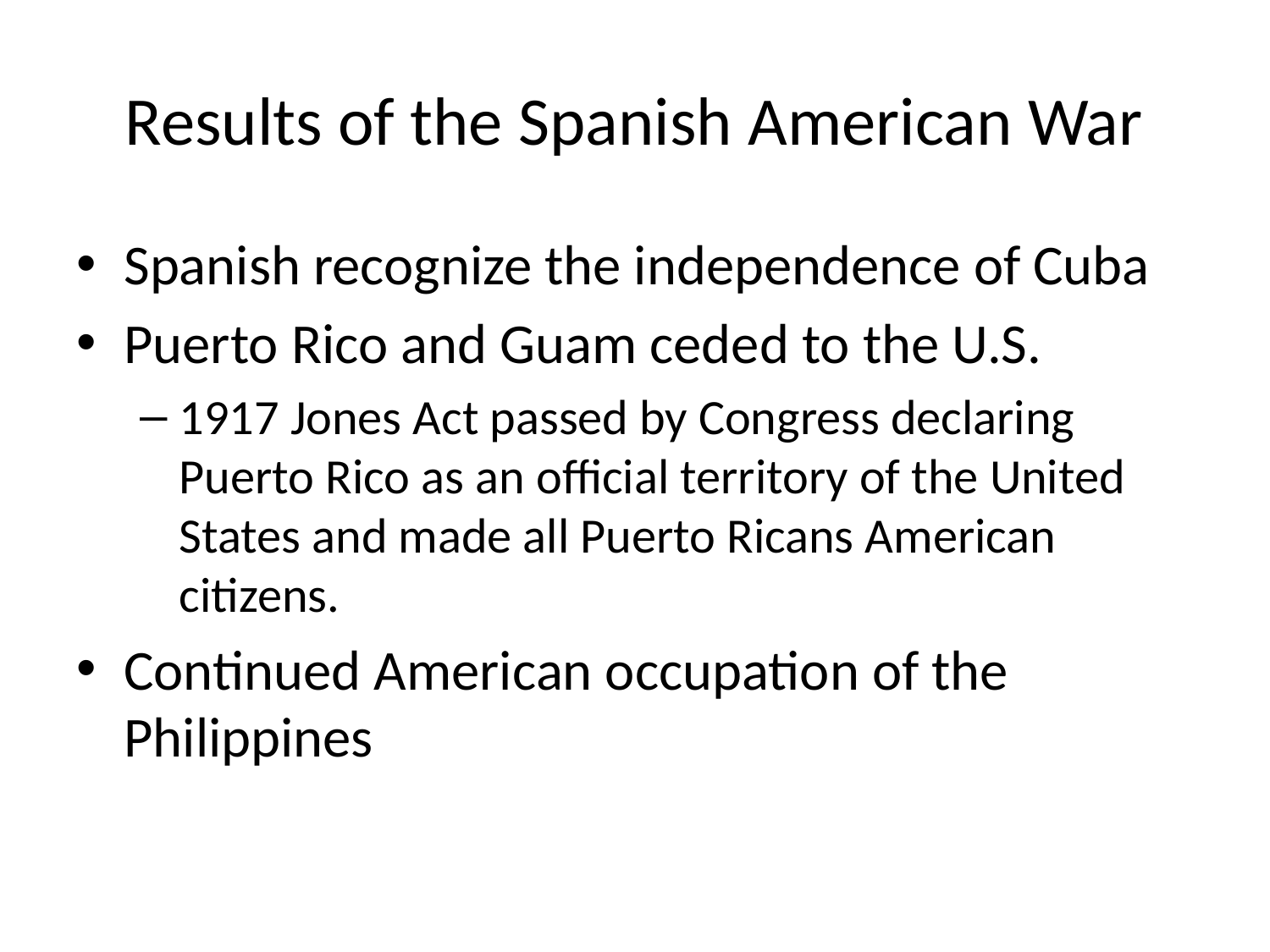

# Results of the Spanish American War
Spanish recognize the independence of Cuba
Puerto Rico and Guam ceded to the U.S.
1917 Jones Act passed by Congress declaring Puerto Rico as an official territory of the United States and made all Puerto Ricans American citizens.
Continued American occupation of the Philippines